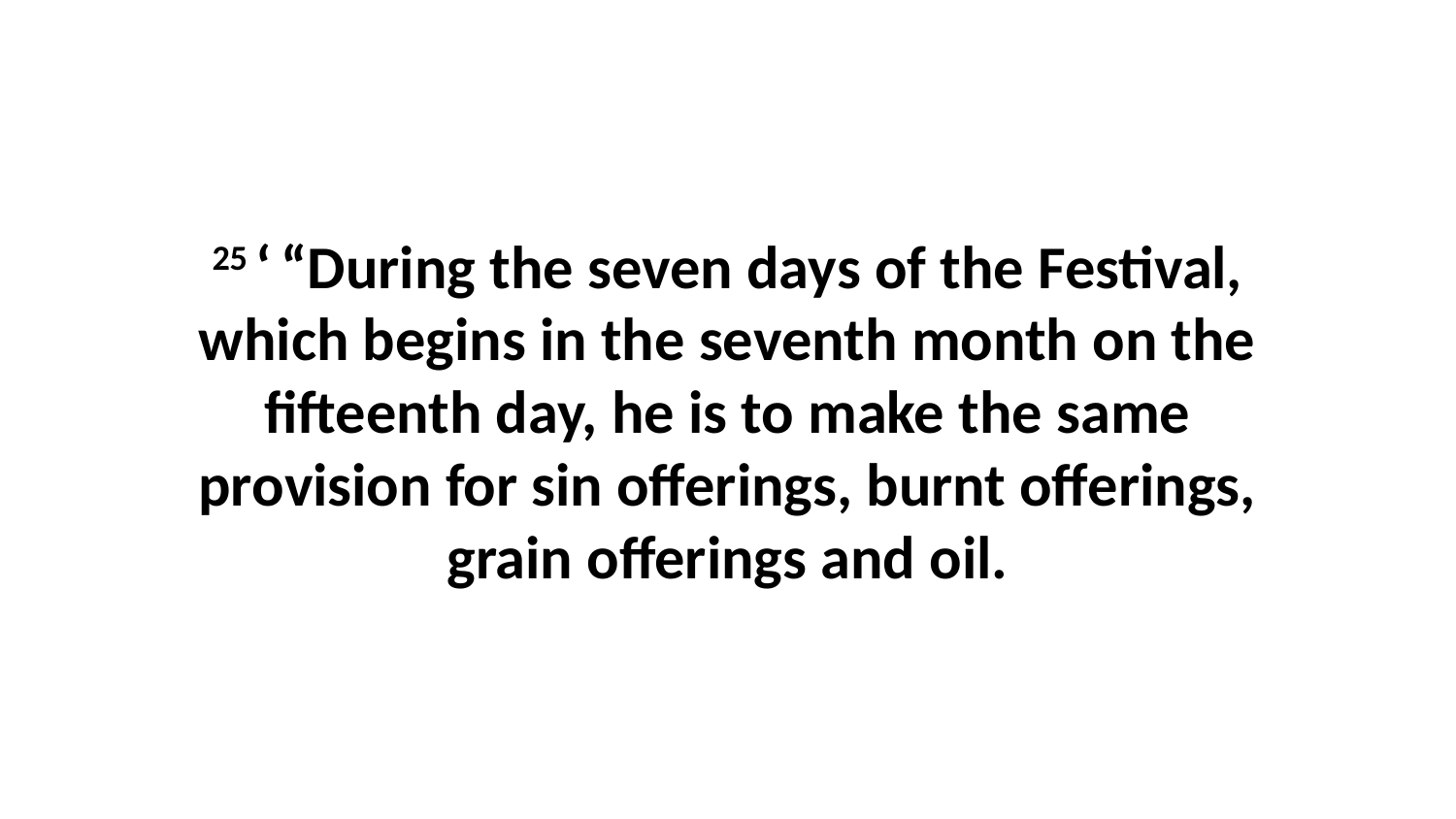

25 ‘ “During the seven days of the Festival, which begins in the seventh month on the fifteenth day, he is to make the same provision for sin offerings, burnt offerings, grain offerings and oil.